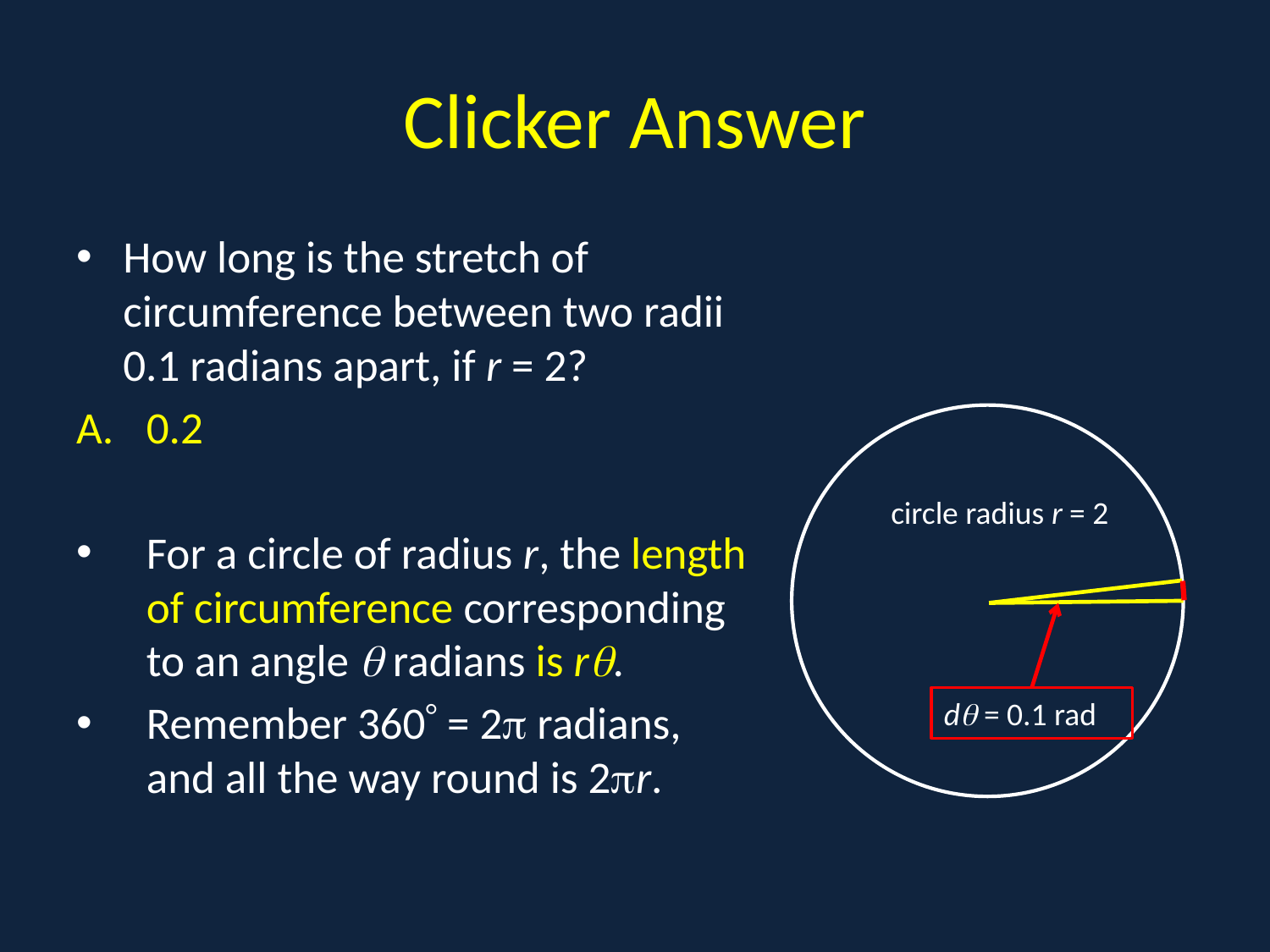

# Clicker Answer
How long is the stretch of circumference between two radii 0.1 radians apart, if r = 2?
0.2

For a circle of radius r, the length of circumference corresponding to an angle θ radians is rθ.
Remember 360° = 2π radians, and all the way round is 2πr.
.

circle radius r = 2
dθ = 0.1 rad